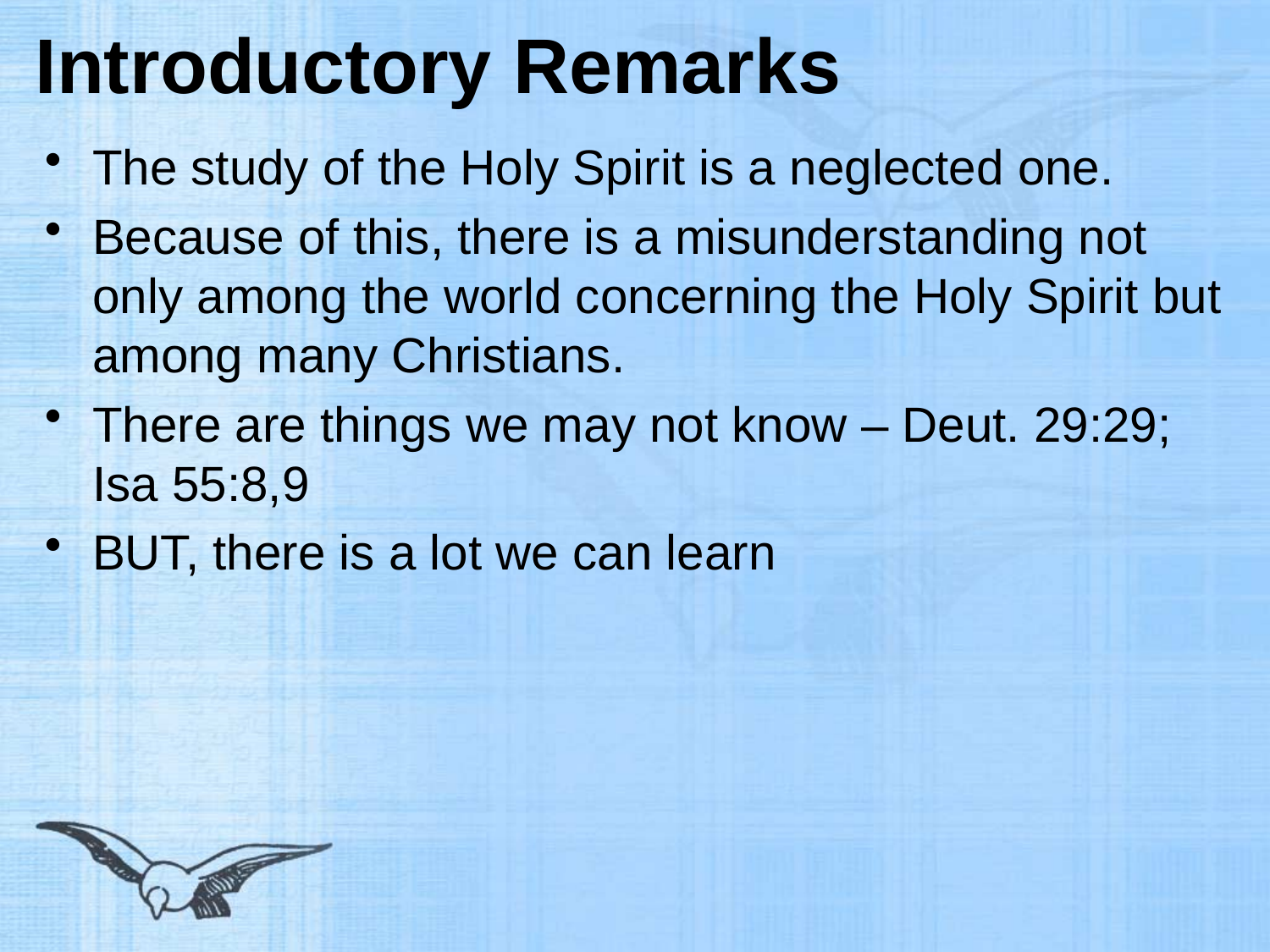

# Introductory Remarks
The study of the Holy Spirit is a neglected one.
Because of this, there is a misunderstanding not only among the world concerning the Holy Spirit but among many Christians.
There are things we may not know – Deut. 29:29; Isa 55:8,9
BUT, there is a lot we can learn